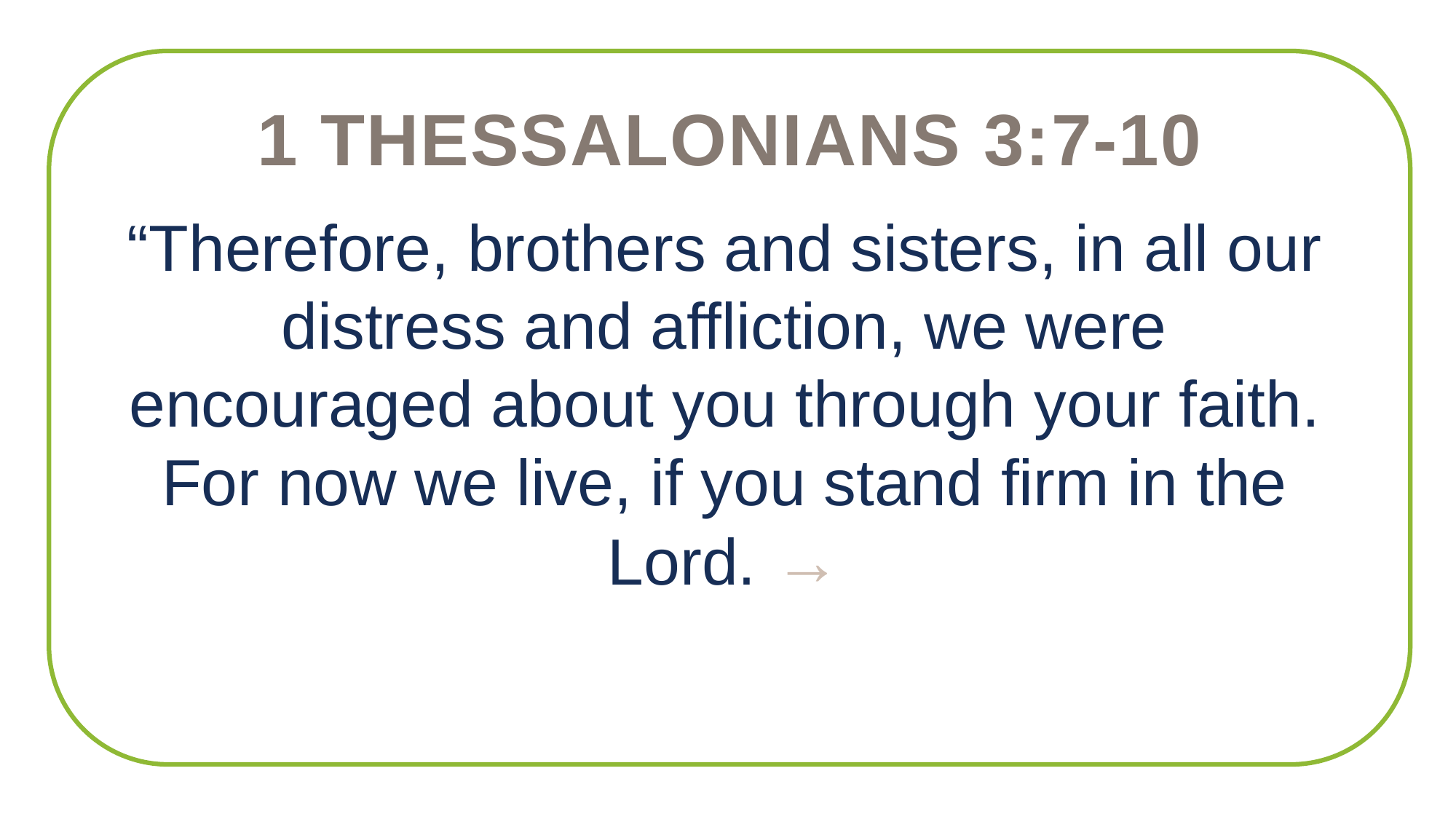

1 Thessalonians 3:7-10
“Therefore, brothers and sisters, in all our distress and affliction, we were encouraged about you through your faith. For now we live, if you stand firm in the Lord. →